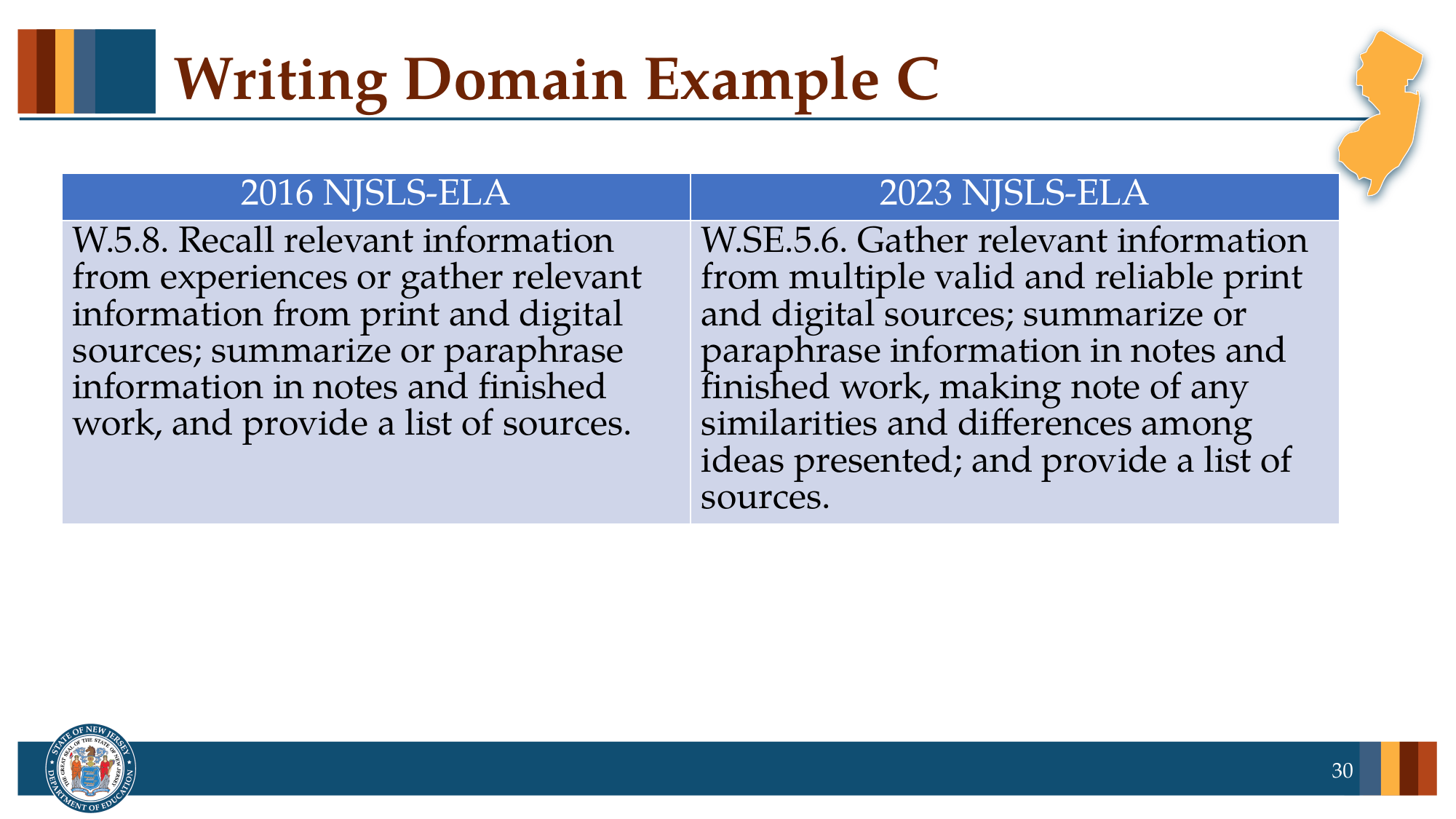

# Writing Domain Example C
| 2016 NJSLS-ELA | 2023 NJSLS-ELA |
| --- | --- |
| W.5.8. Recall relevant information from experiences or gather relevant information from print and digital sources; summarize or paraphrase information in notes and finished work, and provide a list of sources. | W.SE.5.6. Gather relevant information from multiple valid and reliable print and digital sources; summarize or paraphrase information in notes and finished work, making note of any similarities and differences among ideas presented; and provide a list of sources. |
30